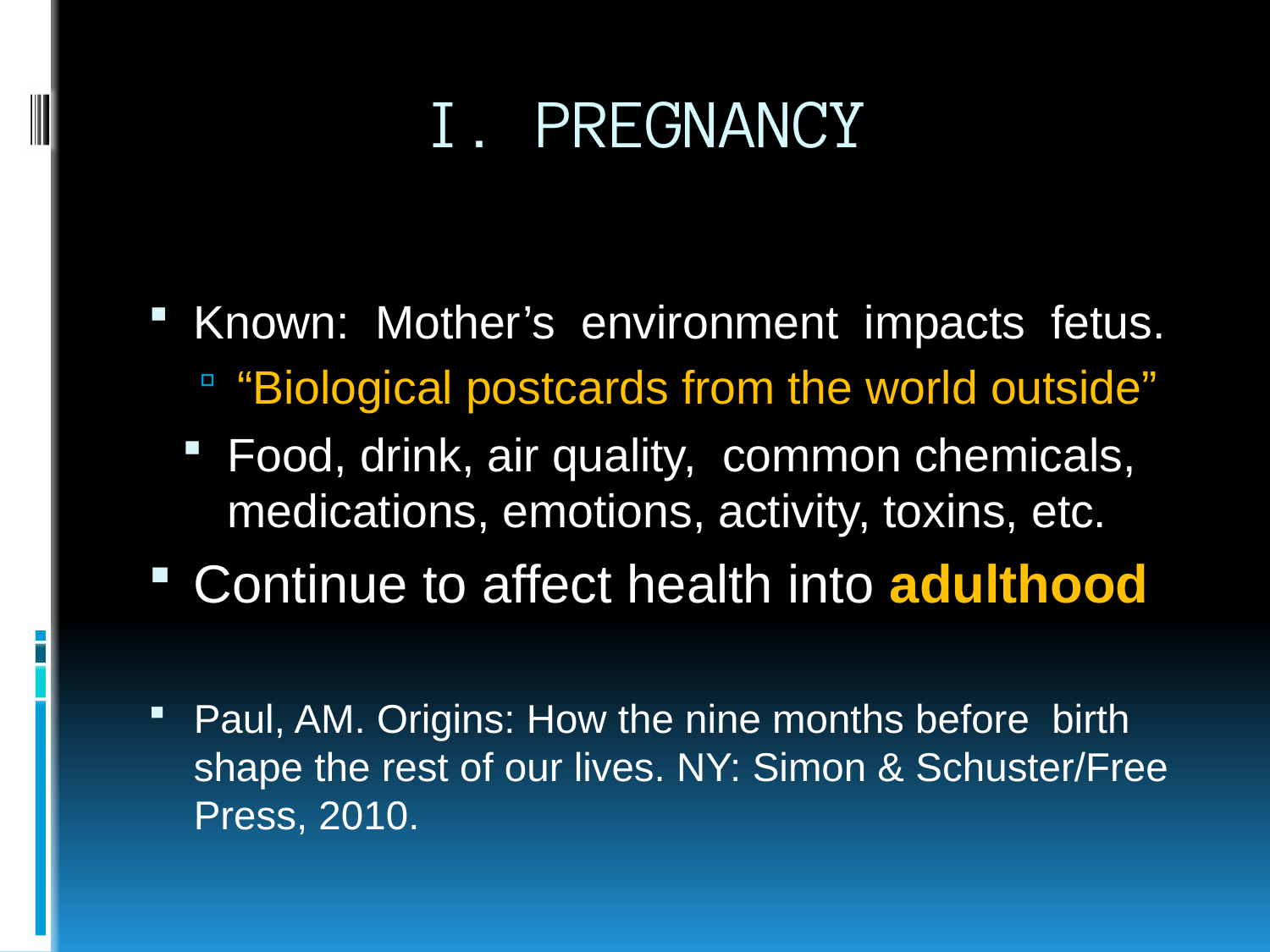

# I. PREGNANCY
Known:  Mother’s  environment  impacts  fetus.
“Biological postcards from the world outside”
Food, drink, air quality,  common chemicals, medications, emotions, activity, toxins, etc.
Continue to affect health into adulthood

Paul, AM. Origins: How the nine months before  birth shape the rest of our lives. NY: Simon & Schuster/Free Press, 2010.